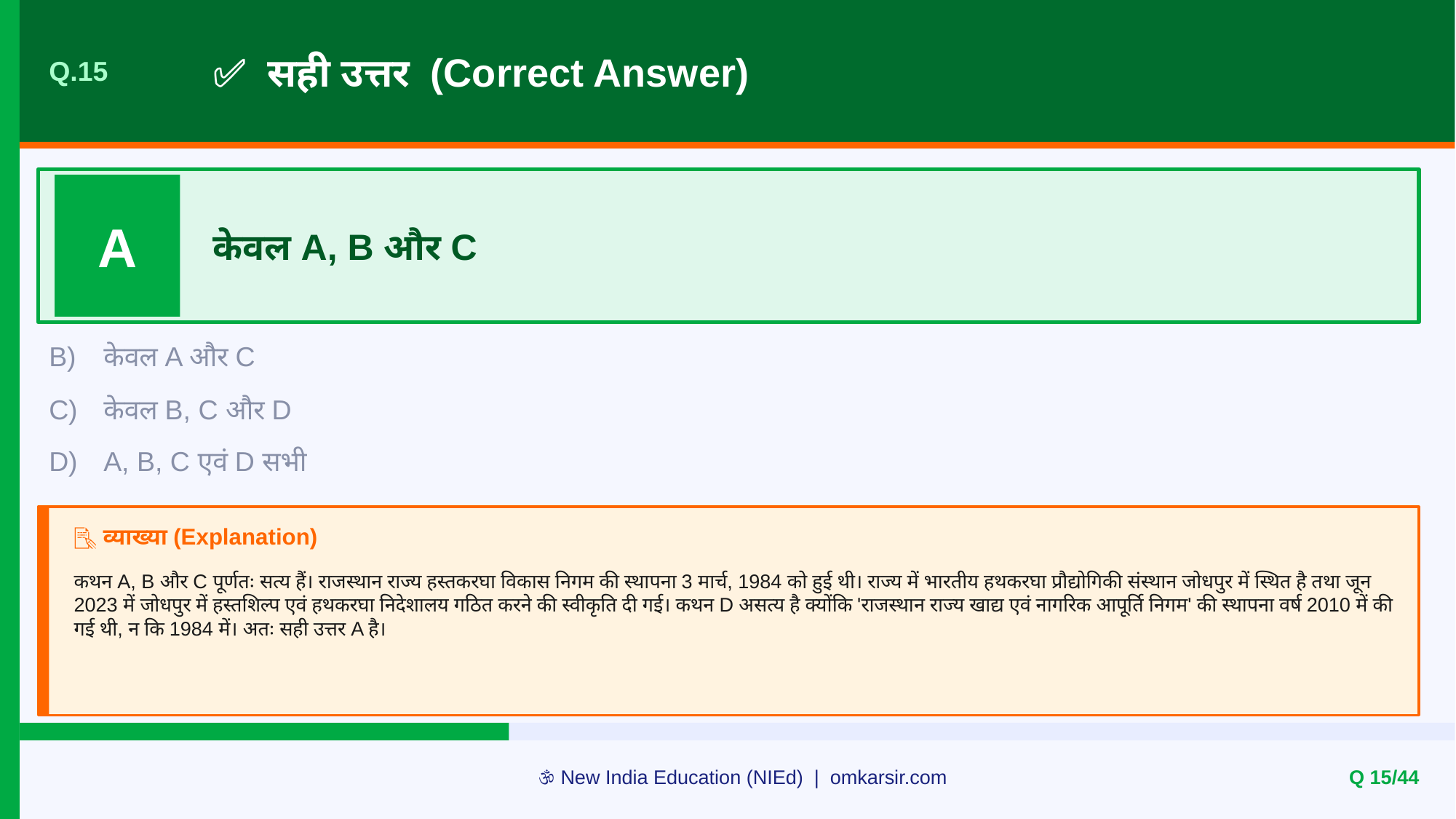

✅  सही उत्तर  (Correct Answer)
Q.15

A
केवल A, B और C
B)
केवल A और C
C)
केवल B, C और D
D)
A, B, C एवं D सभी

📝 व्याख्या (Explanation)
कथन A, B और C पूर्णतः सत्य हैं। राजस्थान राज्य हस्तकरघा विकास निगम की स्थापना 3 मार्च, 1984 को हुई थी। राज्य में भारतीय हथकरघा प्रौद्योगिकी संस्थान जोधपुर में स्थित है तथा जून 2023 में जोधपुर में हस्तशिल्प एवं हथकरघा निदेशालय गठित करने की स्वीकृति दी गई। कथन D असत्य है क्योंकि 'राजस्थान राज्य खाद्य एवं नागरिक आपूर्ति निगम' की स्थापना वर्ष 2010 में की गई थी, न कि 1984 में। अतः सही उत्तर A है।

🕉️ New India Education (NIEd)  |  omkarsir.com
Q 15/44